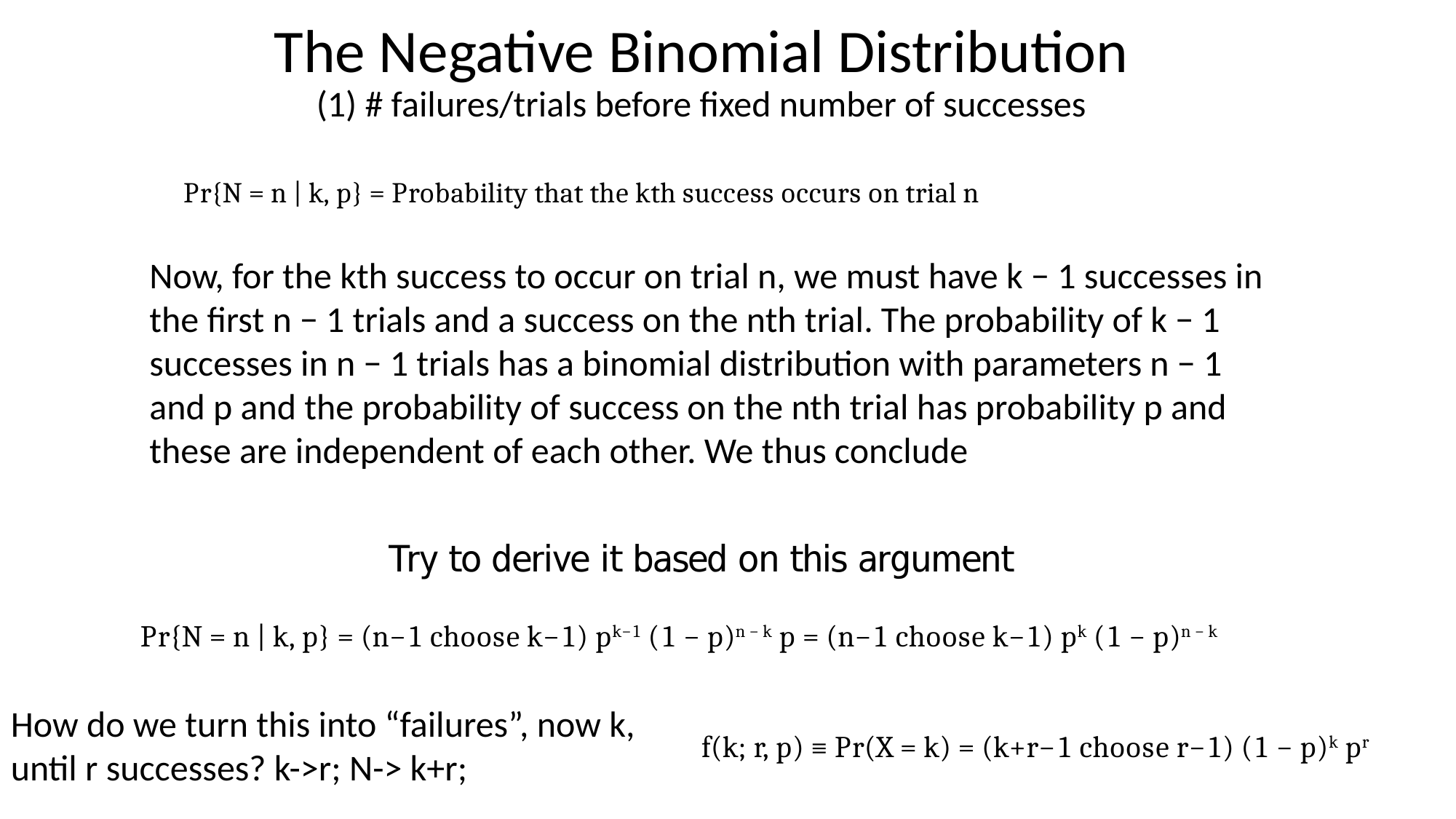

The Negative Binomial Distribution
(1) # failures/trials before fixed number of successes
Pr{N = n | k, p} = Probability that the kth success occurs on trial n
Now, for the kth success to occur on trial n, we must have k − 1 successes in the first n − 1 trials and a success on the nth trial. The probability of k − 1 successes in n − 1 trials has a binomial distribution with parameters n − 1 and p and the probability of success on the nth trial has probability p and these are independent of each other. We thus conclude
Try to derive it based on this argument
Pr{N = n | k, p} = (n−1 choose k−1) pk−1 (1 − p)n − k p = (n−1 choose k−1) pk (1 − p)n − k
How do we turn this into “failures”, now k, until r successes? k->r; N-> k+r;
f(k; r, p) ≡ Pr(X = k) = (k+r−1 choose r−1) (1 − p)k pr